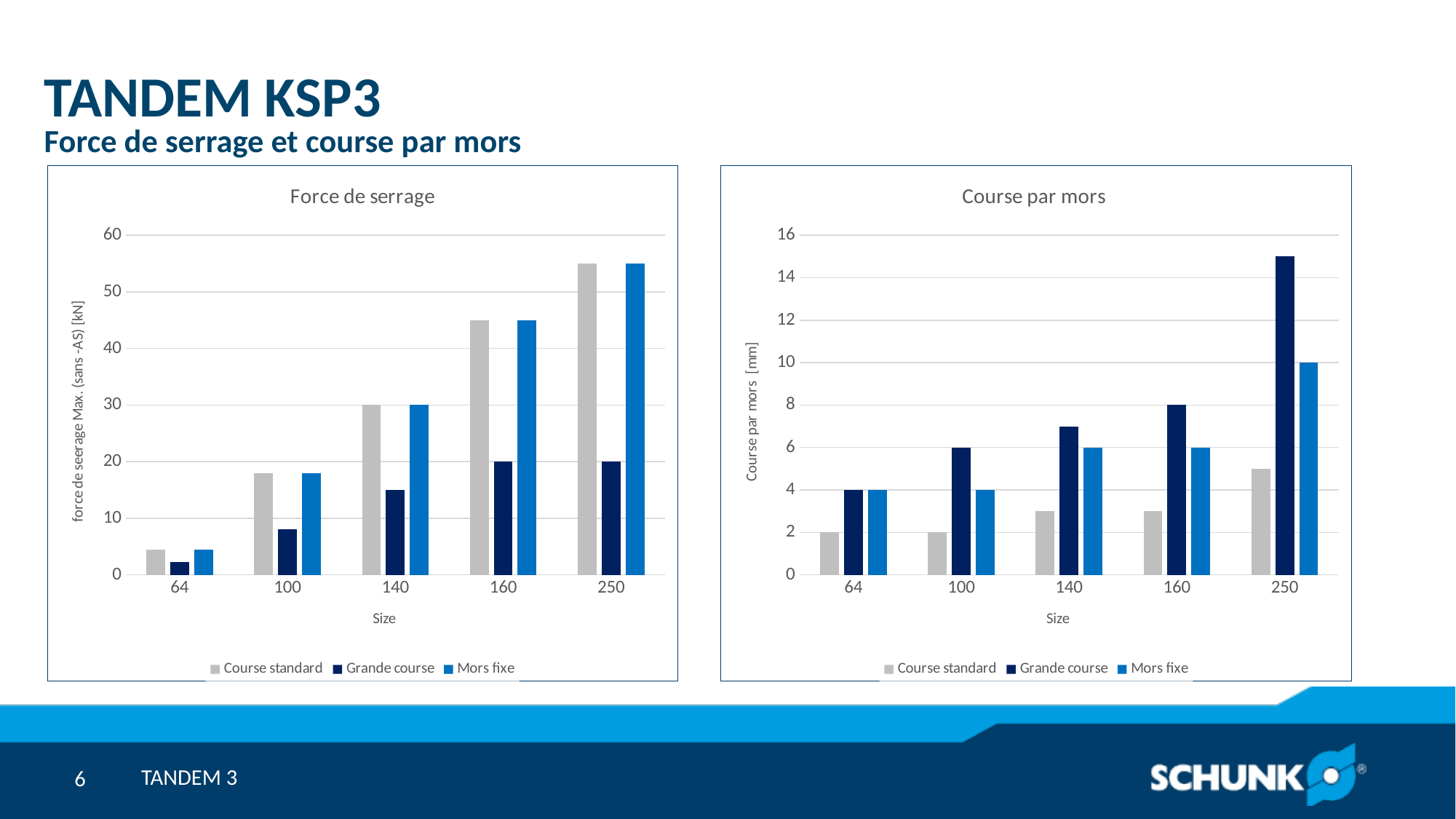

# TANDEM KSP3
Force de serrage et course par mors

### Chart: Force de serrage

| Category | Course standard | Grande course | Mors fixe |
|---|---|---|---|
| 64 | 4.5 | 2.3 | 4.5 |
| 100 | 18.0 | 8.0 | 18.0 |
| 140 | 30.0 | 15.0 | 30.0 |
| 160 | 45.0 | 20.0 | 45.0 |
| 250 | 55.0 | 20.0 | 55.0 |

### Chart: Course par mors

| Category | Course standard | Grande course | Mors fixe |
|---|---|---|---|
| 64 | 2.0 | 4.0 | 4.0 |
| 100 | 2.0 | 6.0 | 4.0 |
| 140 | 3.0 | 7.0 | 6.0 |
| 160 | 3.0 | 8.0 | 6.0 |
| 250 | 5.0 | 15.0 | 10.0 |
TANDEM 3